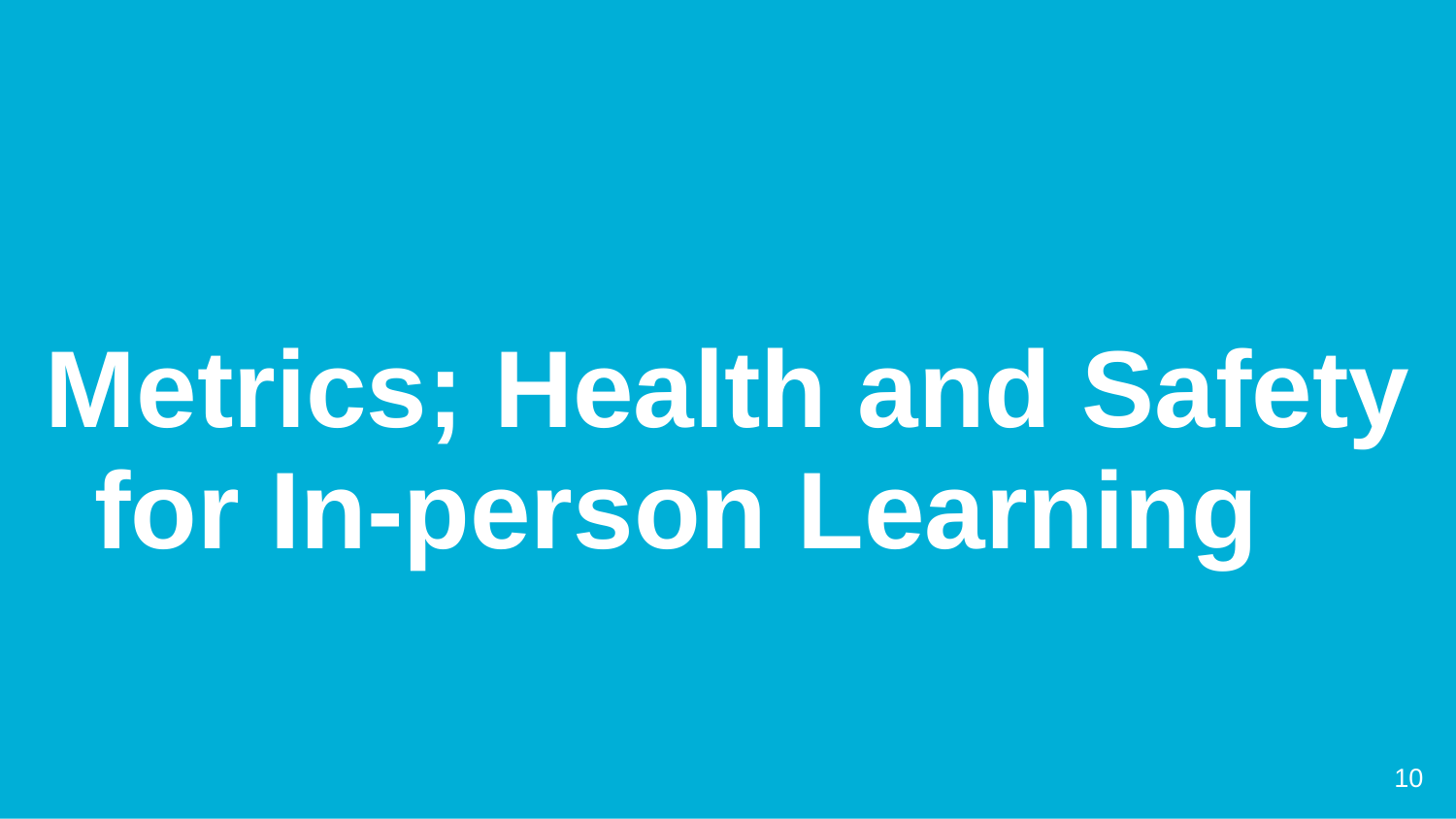

# Metrics; Health and Safety for In-person Learning
10